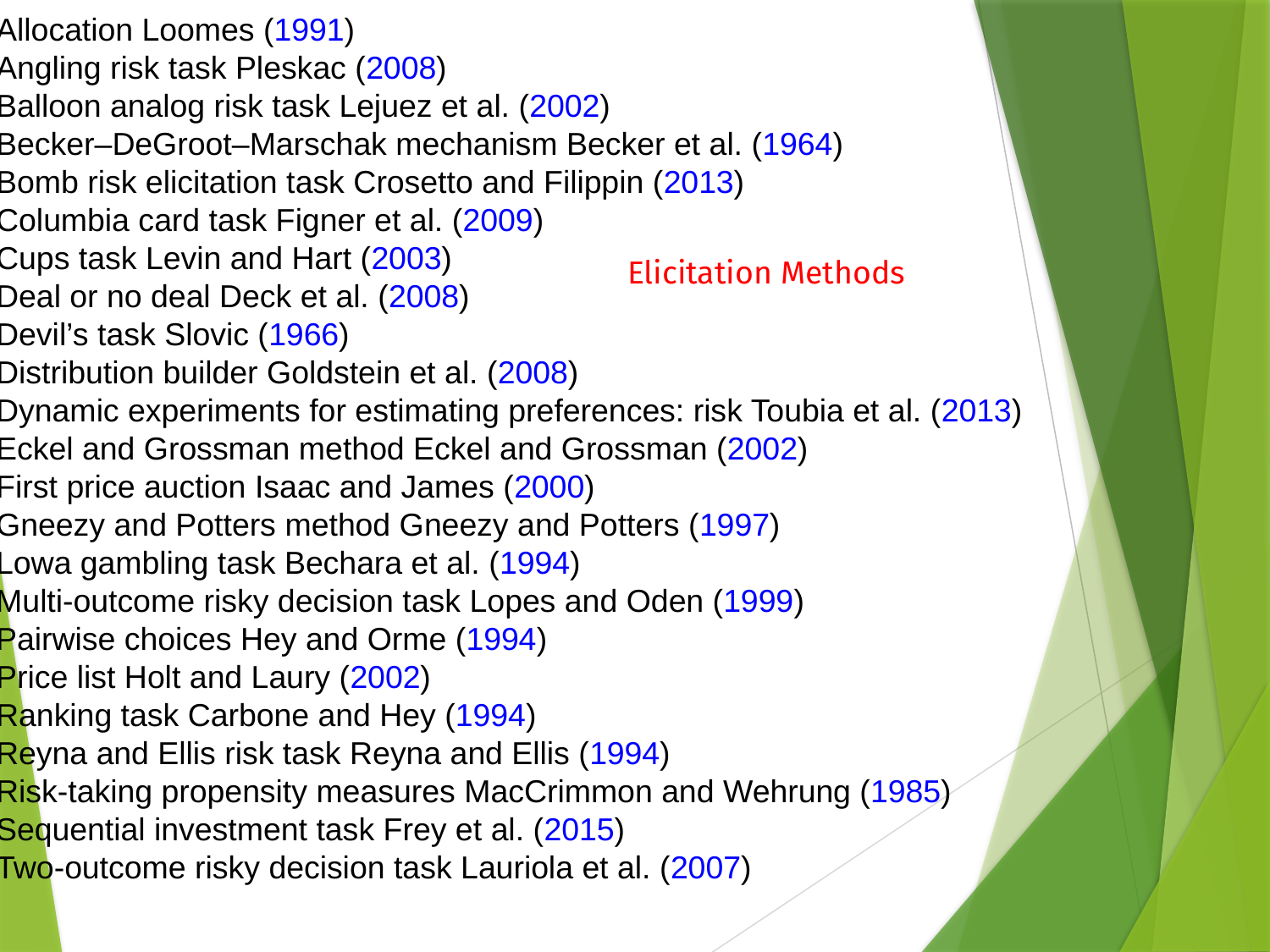

Allocation Loomes (1991)
Angling risk task Pleskac (2008)
Balloon analog risk task Lejuez et al. (2002)
Becker–DeGroot–Marschak mechanism Becker et al. (1964)
Bomb risk elicitation task Crosetto and Filippin (2013)
Columbia card task Figner et al. (2009)
Cups task Levin and Hart (2003)
Deal or no deal Deck et al. (2008)
Devil’s task Slovic (1966)
Distribution builder Goldstein et al. (2008)
Dynamic experiments for estimating preferences: risk Toubia et al. (2013)
Eckel and Grossman method Eckel and Grossman (2002)
First price auction Isaac and James (2000)
Gneezy and Potters method Gneezy and Potters (1997)
Lowa gambling task Bechara et al. (1994)
Multi-outcome risky decision task Lopes and Oden (1999)
Pairwise choices Hey and Orme (1994)
Price list Holt and Laury (2002)
Ranking task Carbone and Hey (1994)
Reyna and Ellis risk task Reyna and Ellis (1994)
Risk-taking propensity measures MacCrimmon and Wehrung (1985)
Sequential investment task Frey et al. (2015)
Two-outcome risky decision task Lauriola et al. (2007)
Elicitation Methods